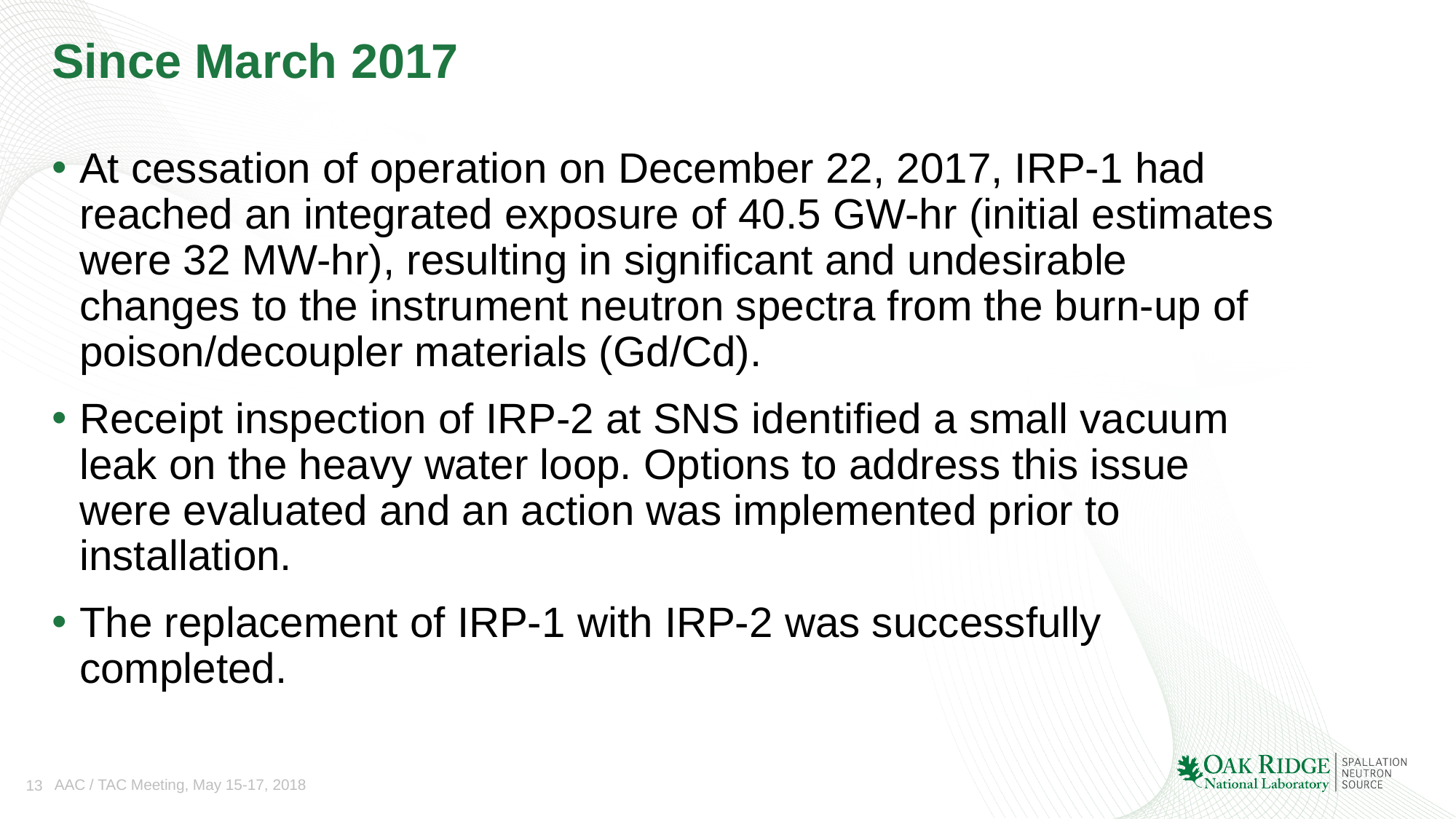

# Since March 2017
At cessation of operation on December 22, 2017, IRP-1 had reached an integrated exposure of 40.5 GW-hr (initial estimates were 32 MW-hr), resulting in significant and undesirable changes to the instrument neutron spectra from the burn-up of poison/decoupler materials (Gd/Cd).
Receipt inspection of IRP-2 at SNS identified a small vacuum leak on the heavy water loop. Options to address this issue were evaluated and an action was implemented prior to installation.
The replacement of IRP-1 with IRP-2 was successfully completed.